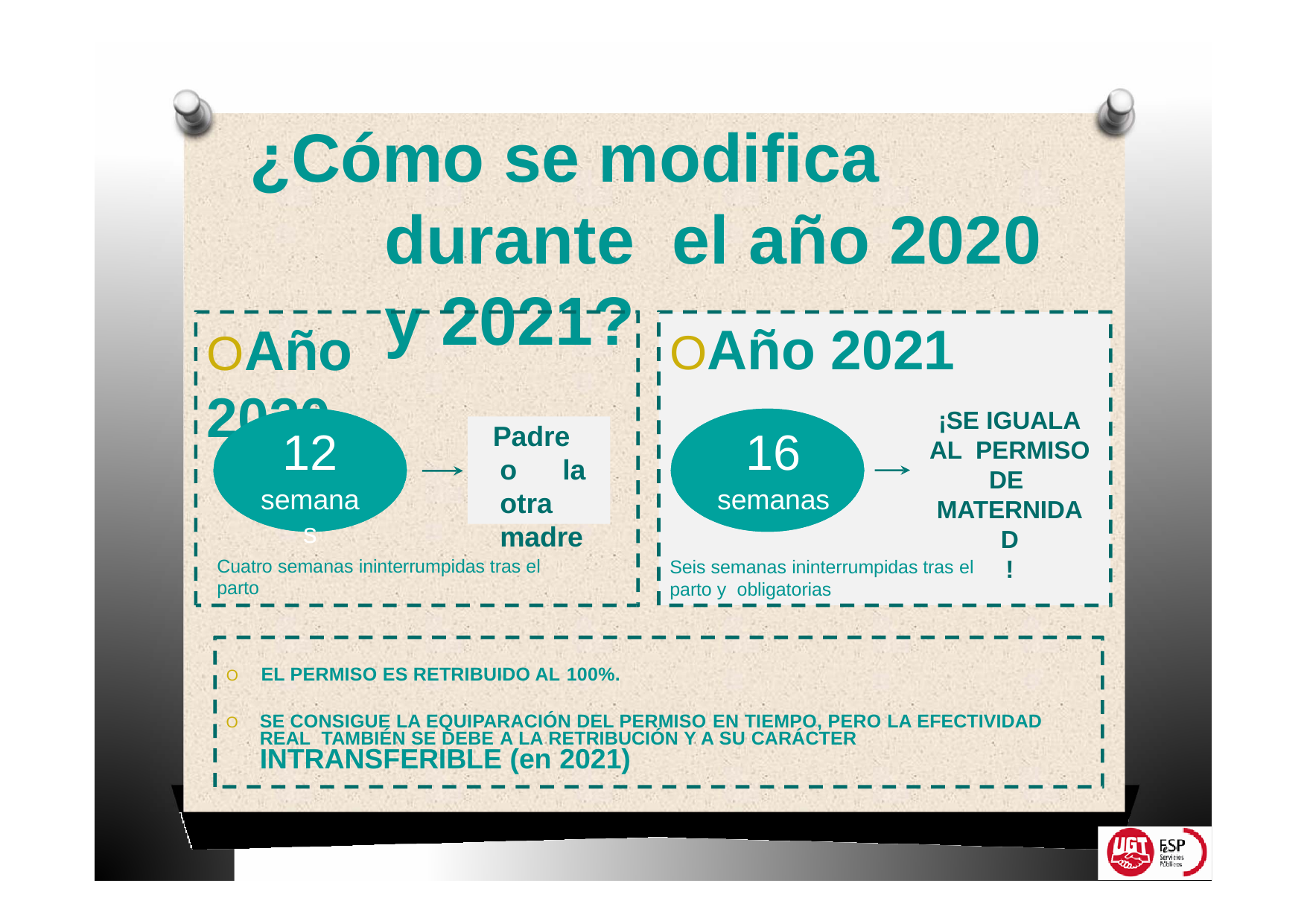

# ¿Cómo se modifica durante  el año 2020 y 2021?

OAño 2020
OAño 2021
16
semanas

Seis semanas ininterrumpidas tras el parto y  obligatorias

¡SE IGUALA AL  PERMISO DE  MATERNIDAD
!

Padre o  la otra  madre

12
semanas

Cuatro semanas ininterrumpidas tras el parto

O	EL PERMISO ES RETRIBUIDO AL 100%.

O	SE CONSIGUE LA EQUIPARACIÓN DEL PERMISO EN TIEMPO, PERO LA EFECTIVIDAD REAL  TAMBIÉN SE DEBE A LA RETRIBUCIÓN Y A SU CARÁCTER INTRANSFERIBLE (en 2021)